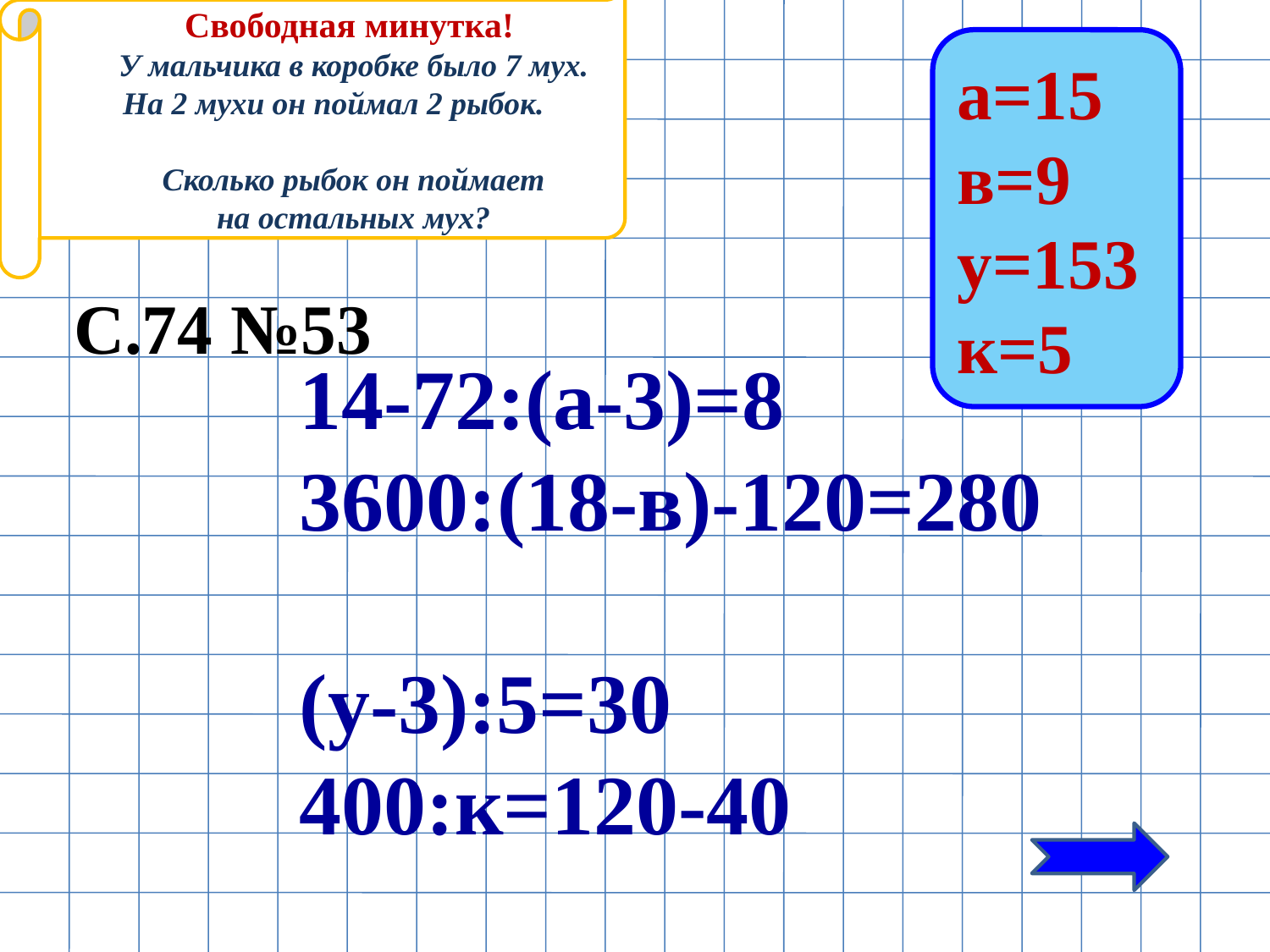

Свободная минутка!
У мальчика в коробке было 7 мух.
 На 2 мухи он поймал 2 рыбок.
 Сколько рыбок он поймает
на остальных мух?
а=15
в=9
у=153
к=5
#
С.74 №53

14-72:(а-3)=8
3600:(18-в)-120=280
(у-3):5=30
400:к=120-40